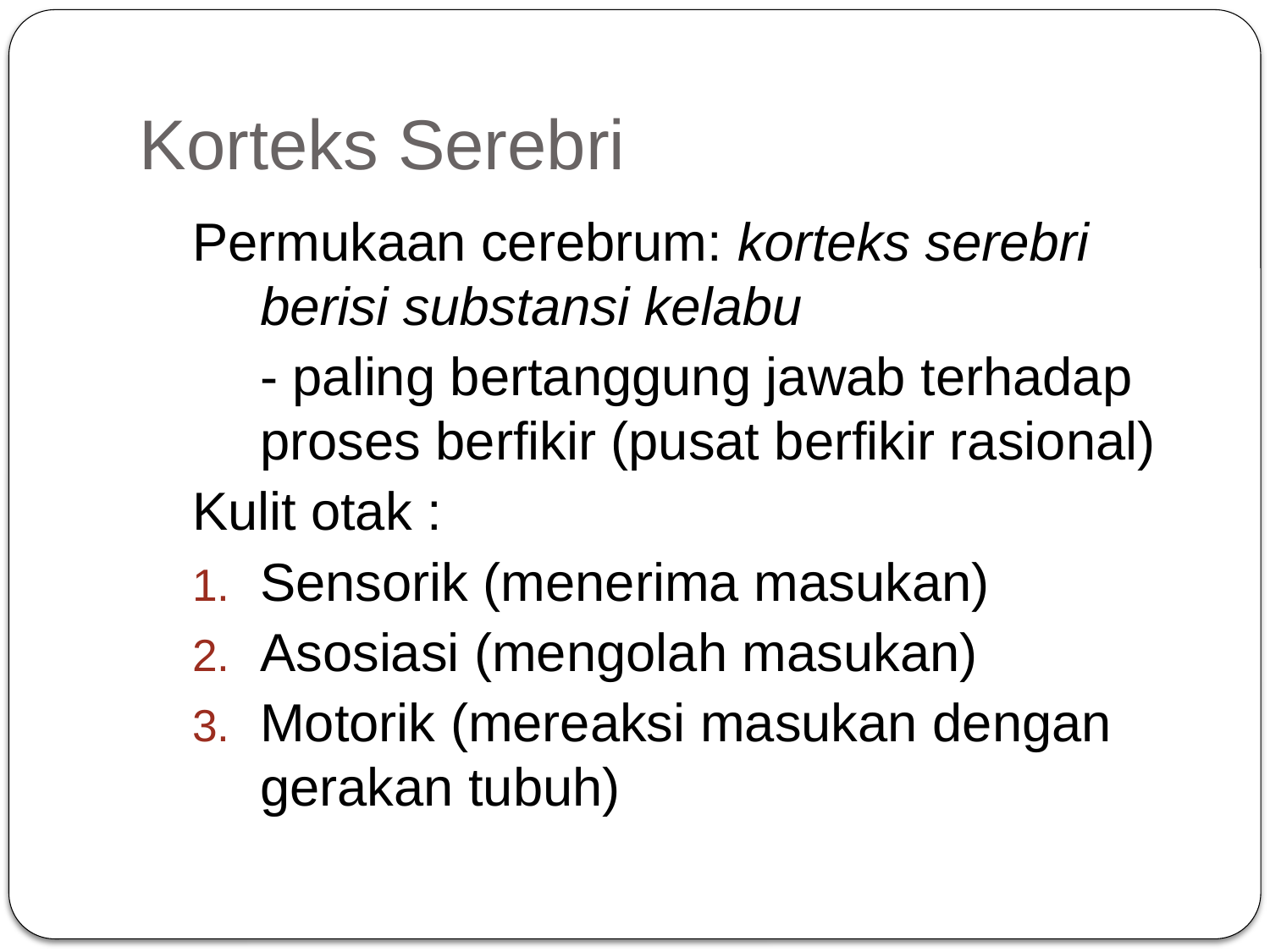

# Korteks Serebri
Permukaan cerebrum: korteks serebri berisi substansi kelabu
	- paling bertanggung jawab terhadap proses berfikir (pusat berfikir rasional)
Kulit otak :
Sensorik (menerima masukan)
Asosiasi (mengolah masukan)
Motorik (mereaksi masukan dengan gerakan tubuh)